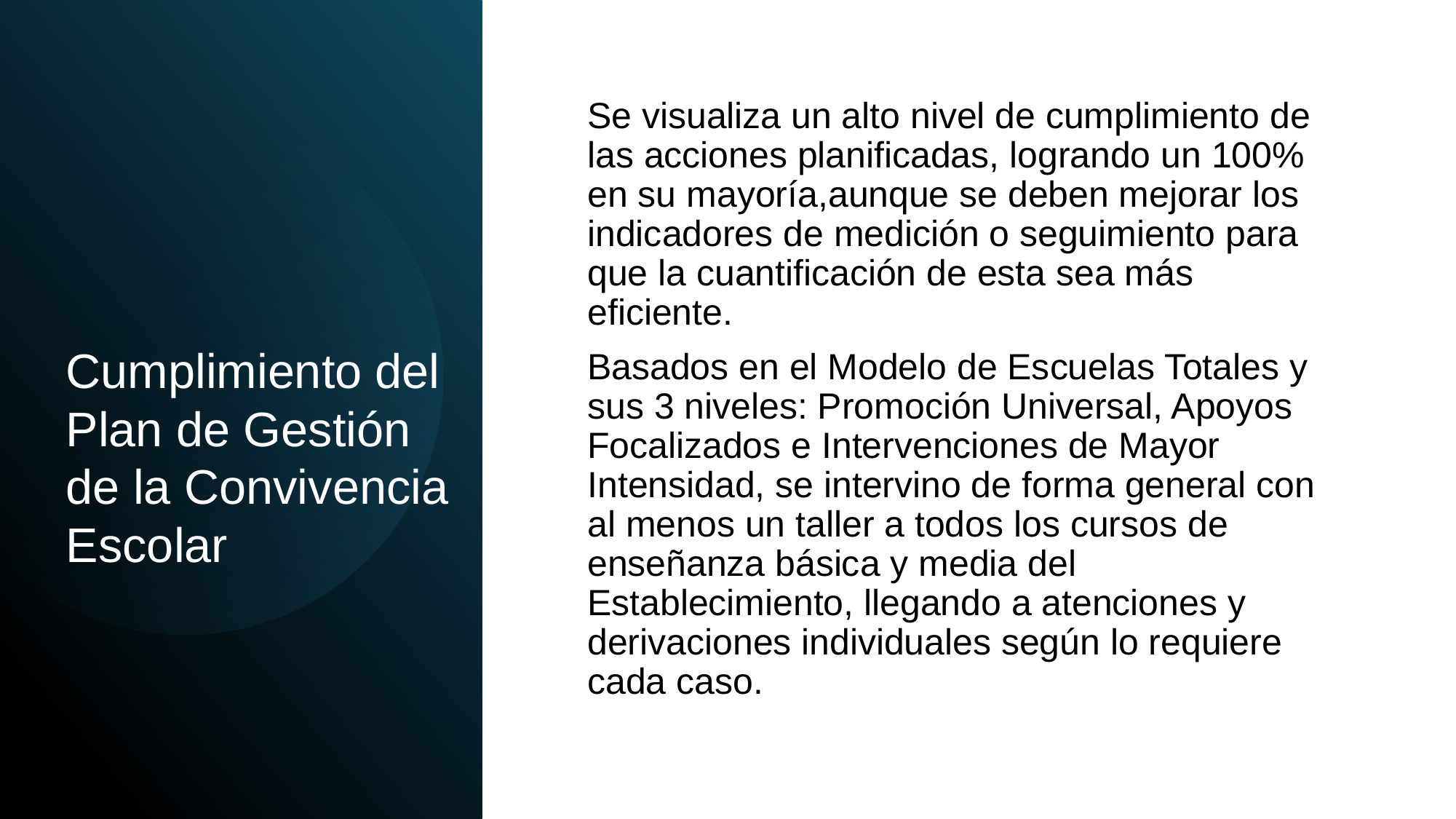

Se visualiza un alto nivel de cumplimiento de las acciones planificadas, logrando un 100% en su mayoría,aunque se deben mejorar los indicadores de medición o seguimiento para que la cuantificación de esta sea más eficiente.
Basados en el Modelo de Escuelas Totales y sus 3 niveles: Promoción Universal, Apoyos Focalizados e Intervenciones de Mayor Intensidad, se intervino de forma general con al menos un taller a todos los cursos de enseñanza básica y media del Establecimiento, llegando a atenciones y derivaciones individuales según lo requiere cada caso.

Cumplimiento del Plan de Gestión de la Convivencia Escolar